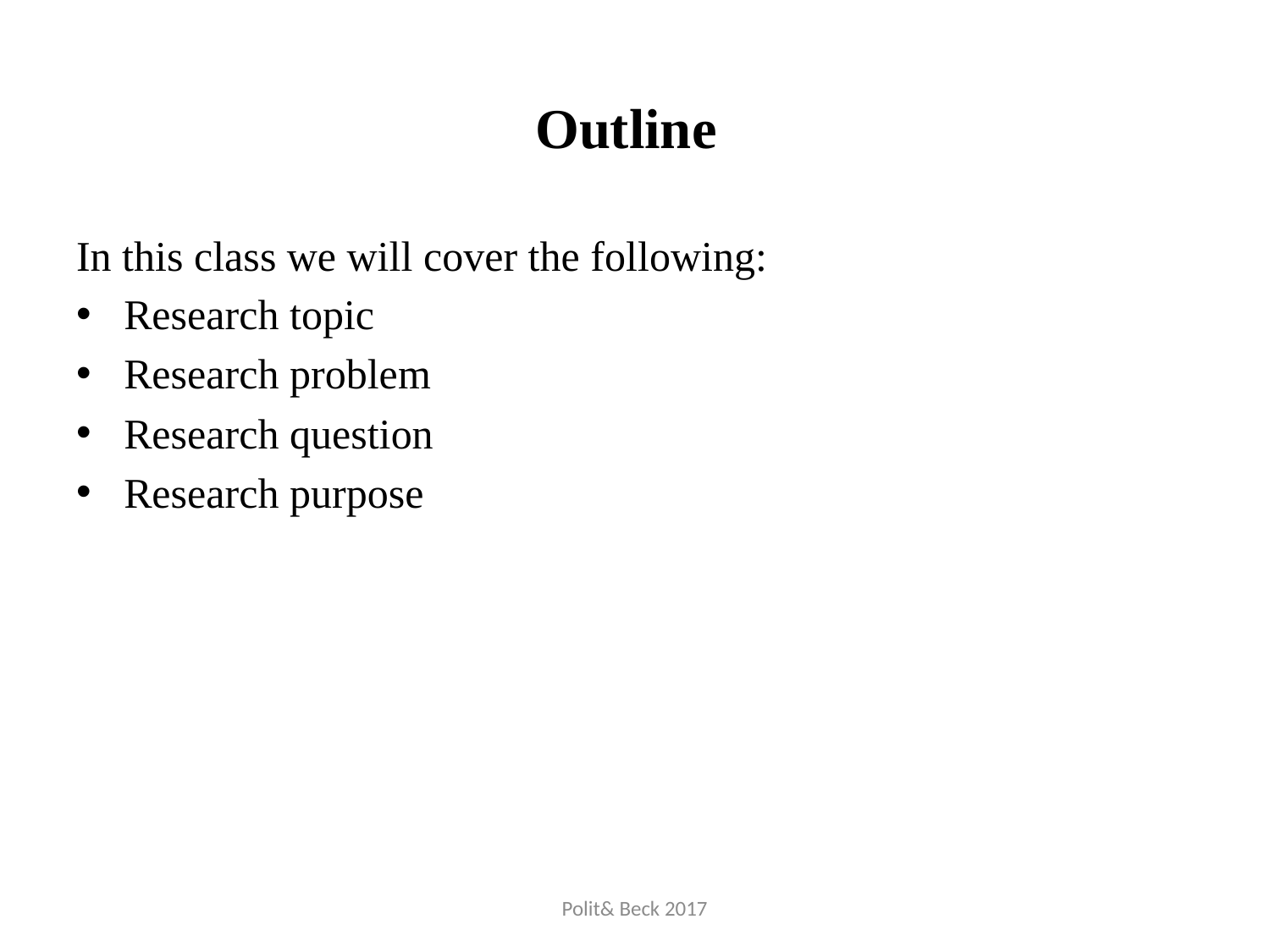

# Outline
In this class we will cover the following:
Research topic
Research problem
Research question
Research purpose
Polit& Beck 2017